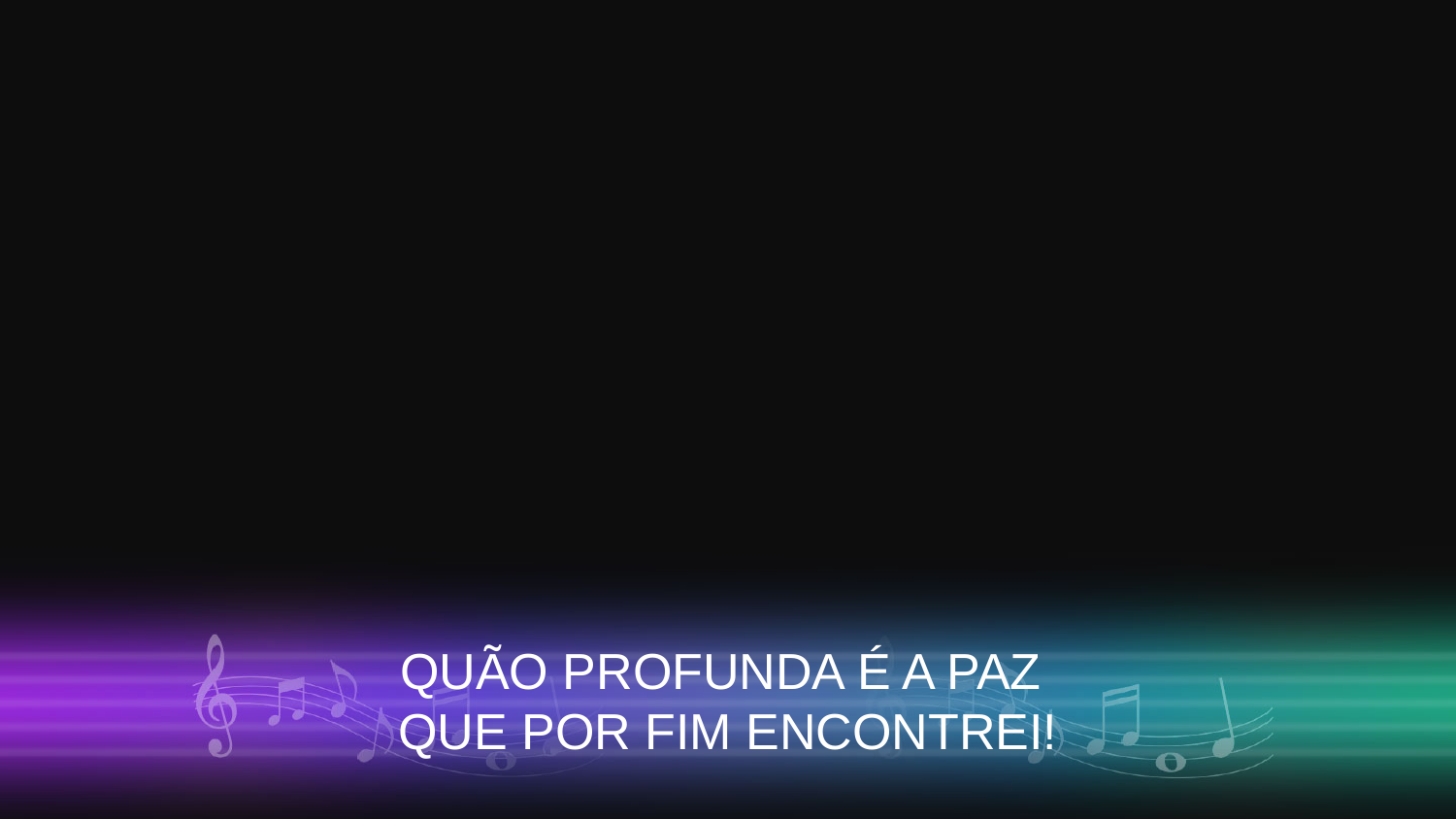

QUÃO PROFUNDA É A PAZ
QUE POR FIM ENCONTREI!